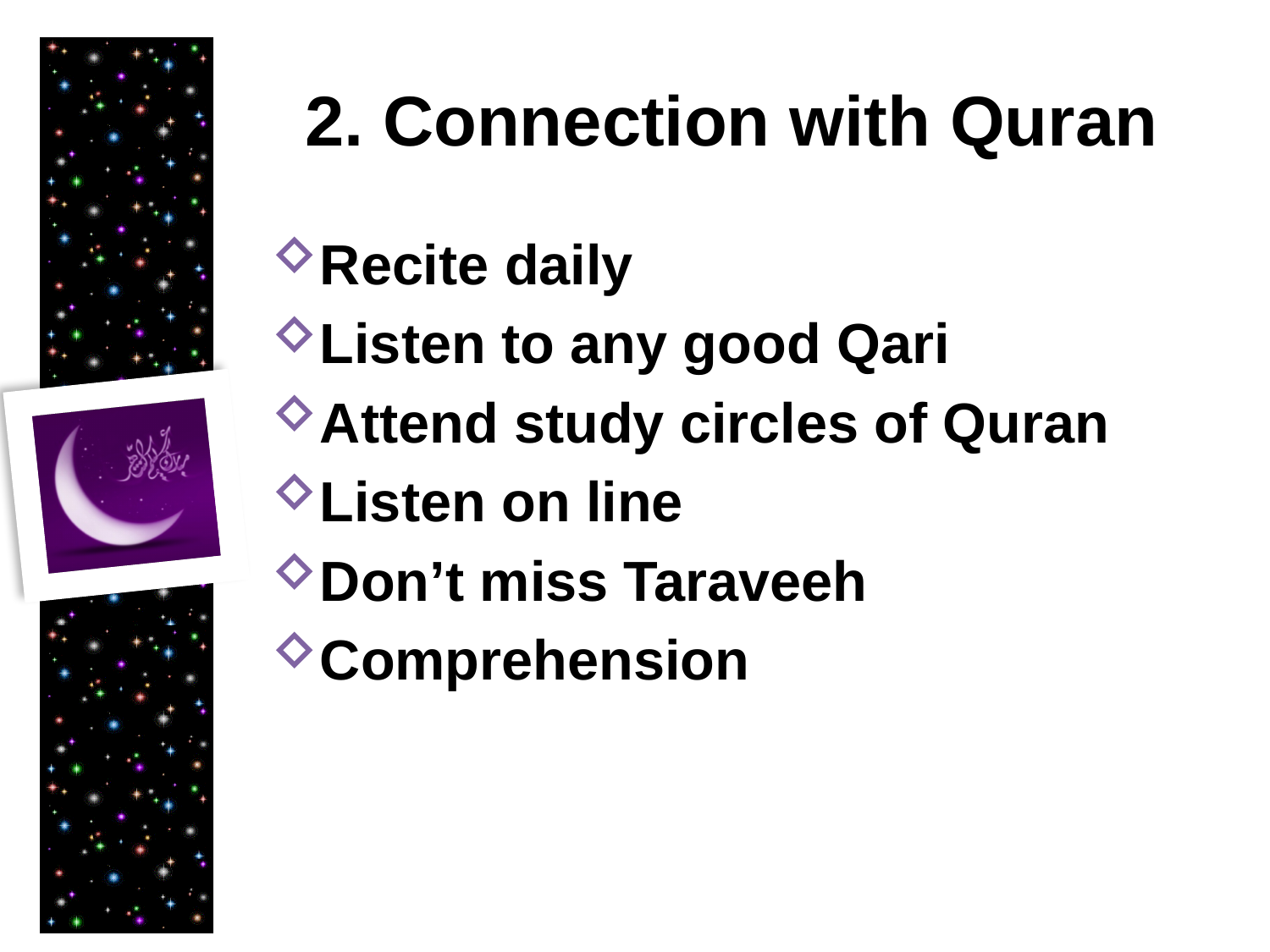

# 2. Connection with Quran
Recite daily
Listen to any good Qari
Attend study circles of Quran
Listen on line
Don’t miss Taraveeh
Comprehension